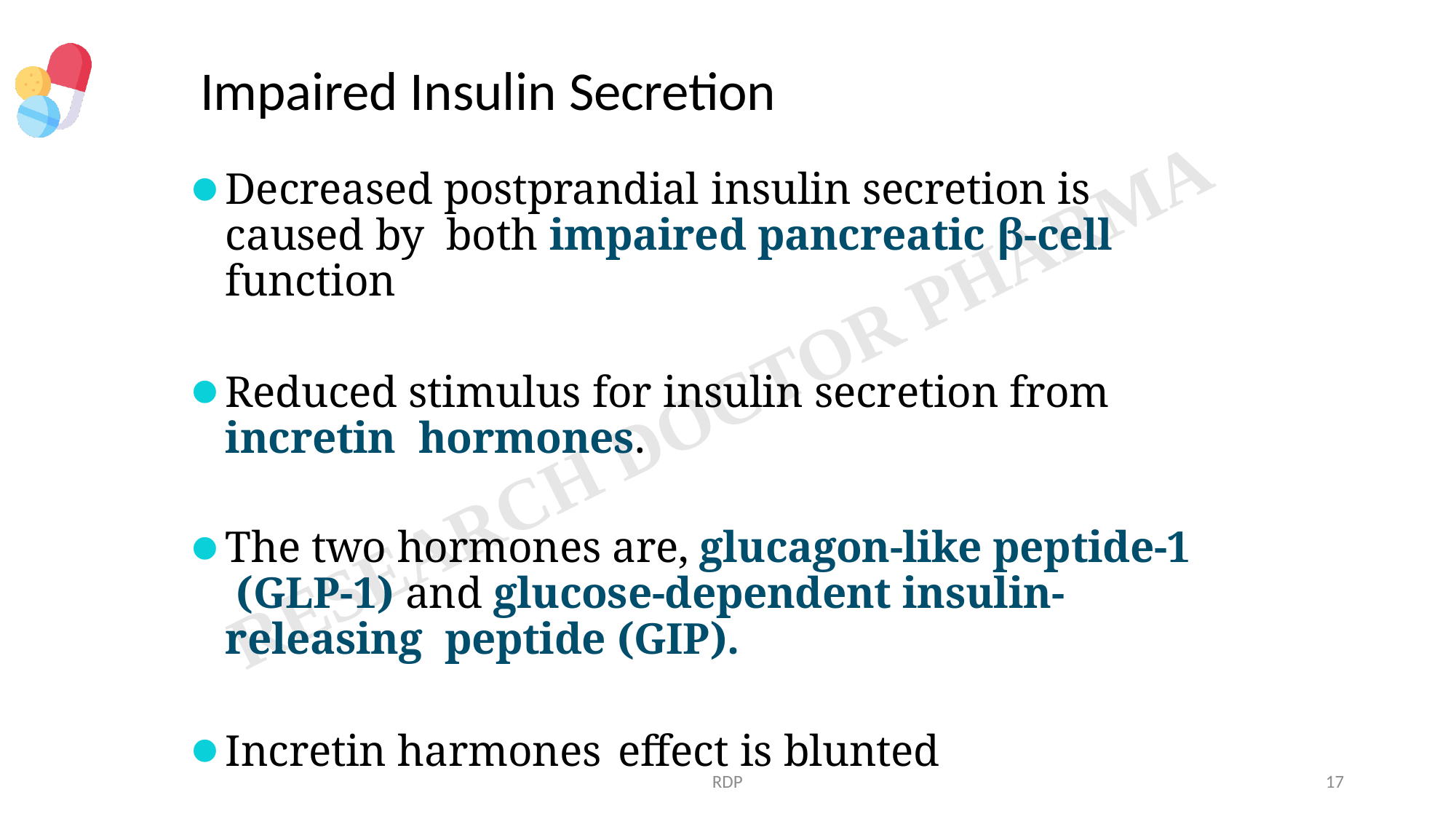

# Impaired Insulin Secretion
Decreased postprandial insulin secretion is caused by  both impaired pancreatic β-cell function

Reduced stimulus for insulin secretion from incretin  hormones.

The two hormones are, glucagon-like peptide-1  (GLP-1) and glucose-dependent insulin-releasing  peptide (GIP).

Incretin harmones	effect is blunted
RDP
17